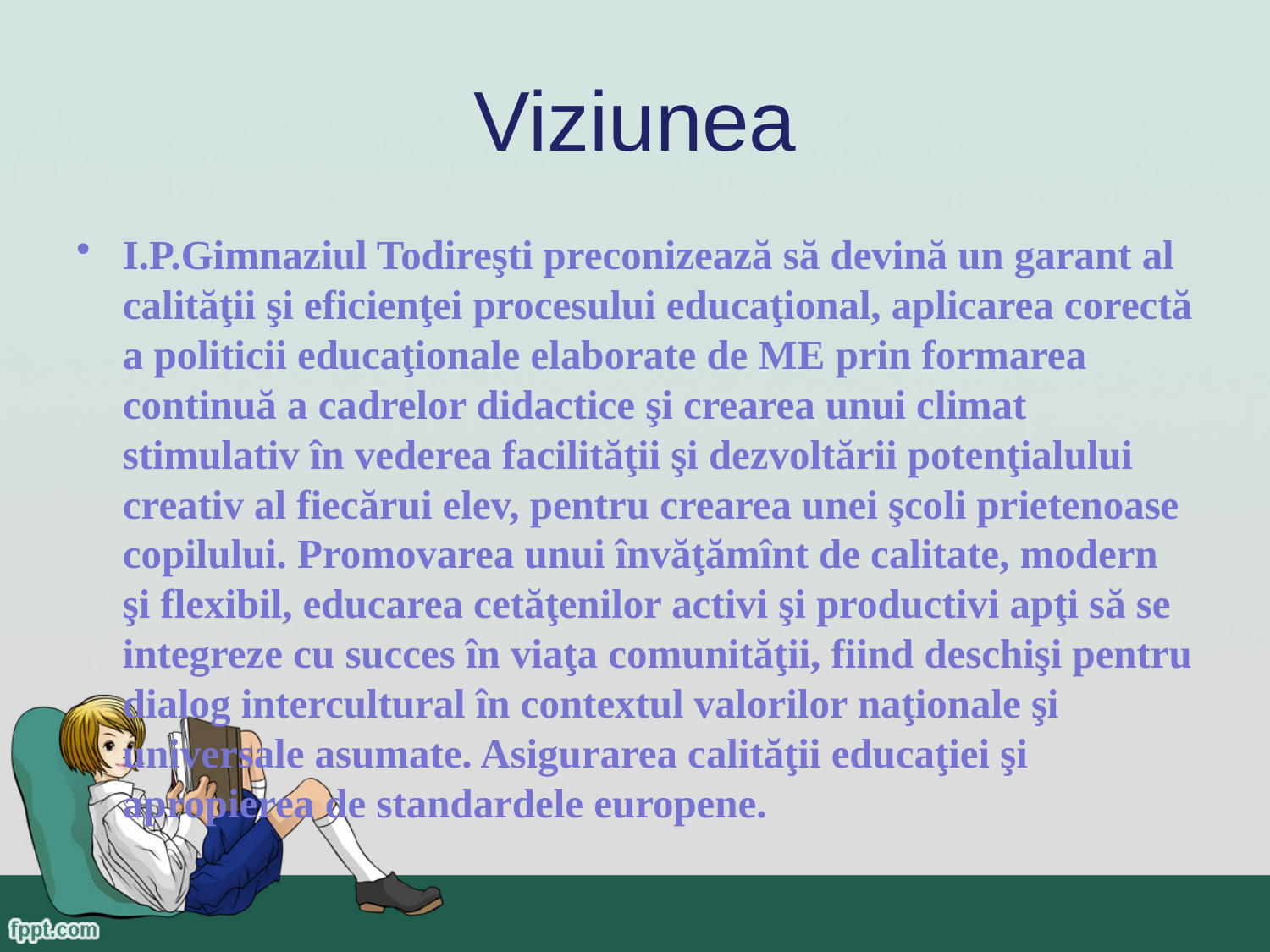

# Viziunea
I.P.Gimnaziul Todireşti preconizează să devină un garant al calităţii şi eficienţei procesului educaţional, aplicarea corectă a politicii educaţionale elaborate de ME prin formarea continuă a cadrelor didactice şi crearea unui climat stimulativ în vederea facilităţii şi dezvoltării potenţialului creativ al fiecărui elev, pentru crearea unei şcoli prietenoase copilului. Promovarea unui învăţămînt de calitate, modern şi flexibil, educarea cetăţenilor activi şi productivi apţi să se integreze cu succes în viaţa comunităţii, fiind deschişi pentru dialog intercultural în contextul valorilor naţionale şi universale asumate. Asigurarea calităţii educaţiei şi apropierea de standardele europene.